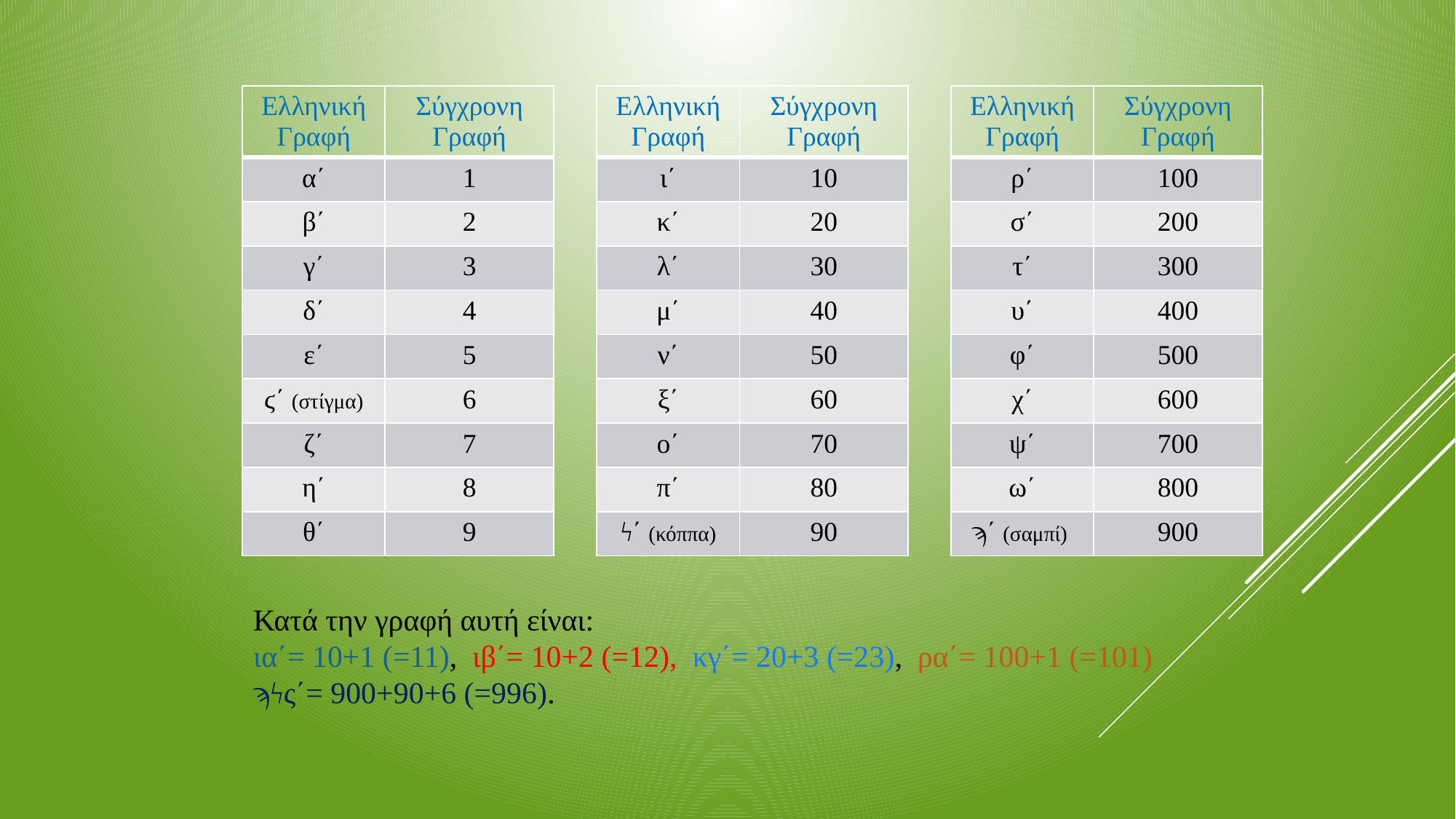

| Ελληνική Γραφή | Σύγχρονη Γραφή |
| --- | --- |
| α΄ | 1 |
| β΄ | 2 |
| γ΄ | 3 |
| δ΄ | 4 |
| ε΄ | 5 |
| ϛ΄ (στίγμα) | 6 |
| ζ΄ | 7 |
| η΄ | 8 |
| θ΄ | 9 |
| Ελληνική Γραφή | Σύγχρονη Γραφή |
| --- | --- |
| ι΄ | 10 |
| κ΄ | 20 |
| λ΄ | 30 |
| μ΄ | 40 |
| ν΄ | 50 |
| ξ΄ | 60 |
| ο΄ | 70 |
| π΄ | 80 |
| ϟ΄ (κόππα) | 90 |
| Ελληνική Γραφή | Σύγχρονη Γραφή |
| --- | --- |
| ρ΄ | 100 |
| σ΄ | 200 |
| τ΄ | 300 |
| υ΄ | 400 |
| φ΄ | 500 |
| χ΄ | 600 |
| ψ΄ | 700 |
| ω΄ | 800 |
| ϡ΄ (σαμπί) | 900 |
Κατά την γραφή αυτή είναι:
ια΄= 10+1 (=11),  ιβ΄= 10+2 (=12),  κγ΄= 20+3 (=23),  ρα΄= 100+1 (=101)
ϡϟς΄= 900+90+6 (=996).